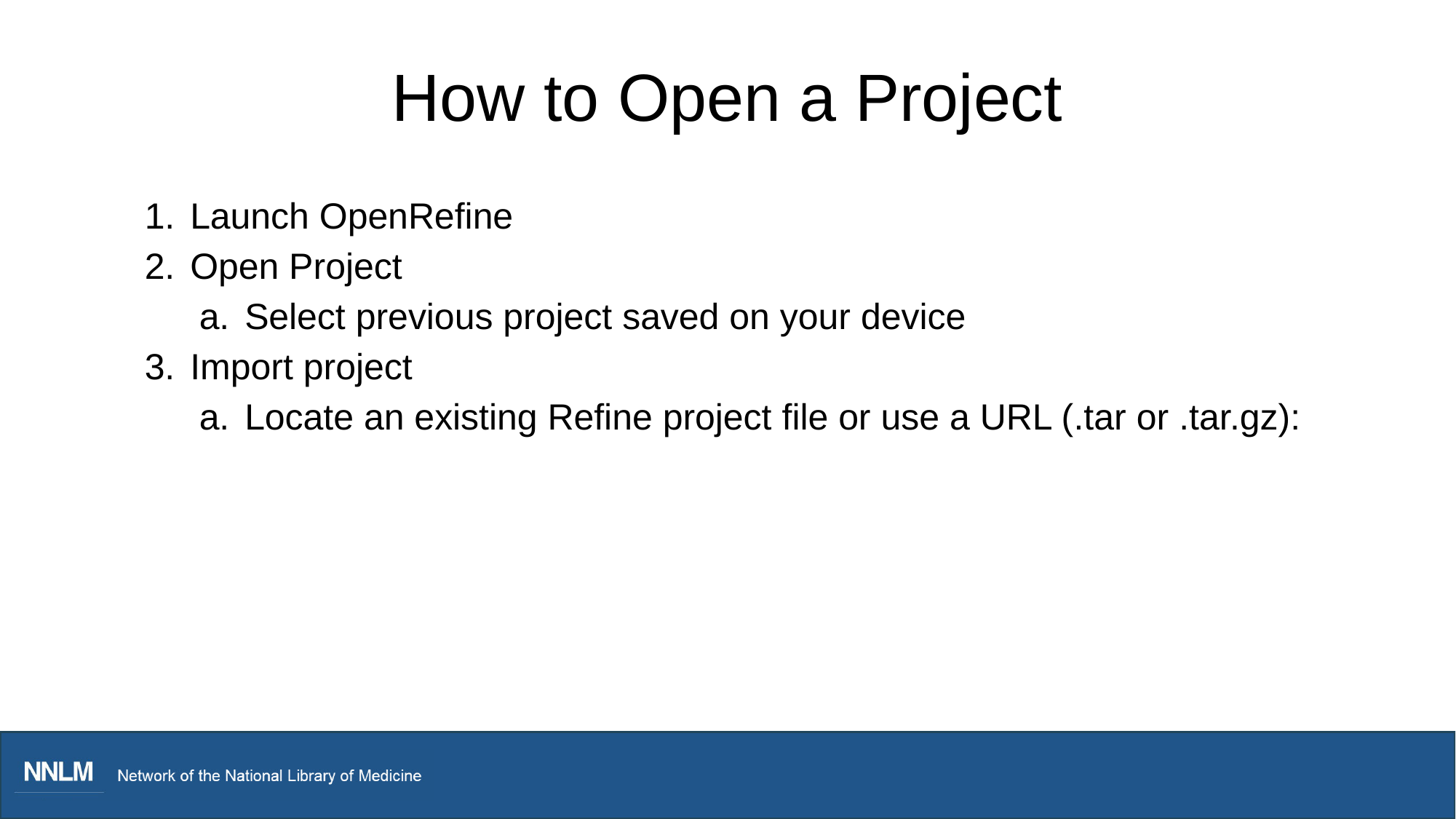

# How to Open a Project
Launch OpenRefine
Open Project
Select previous project saved on your device
Import project
Locate an existing Refine project file or use a URL (.tar or .tar.gz):